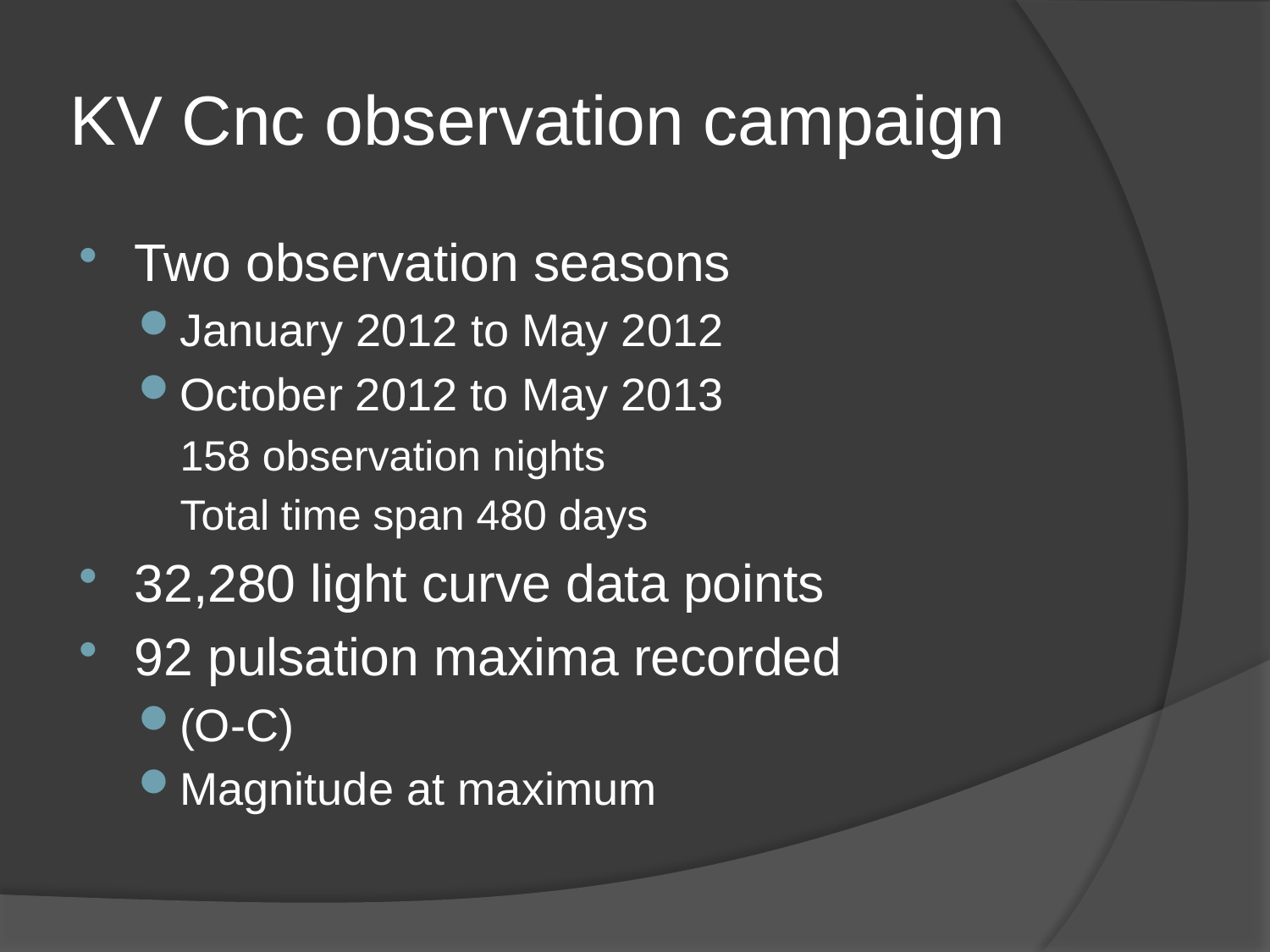

# KV Cnc observation campaign
Two observation seasons
January 2012 to May 2012
October 2012 to May 2013
158 observation nights
Total time span 480 days
32,280 light curve data points
92 pulsation maxima recorded
(O-C)
Magnitude at maximum